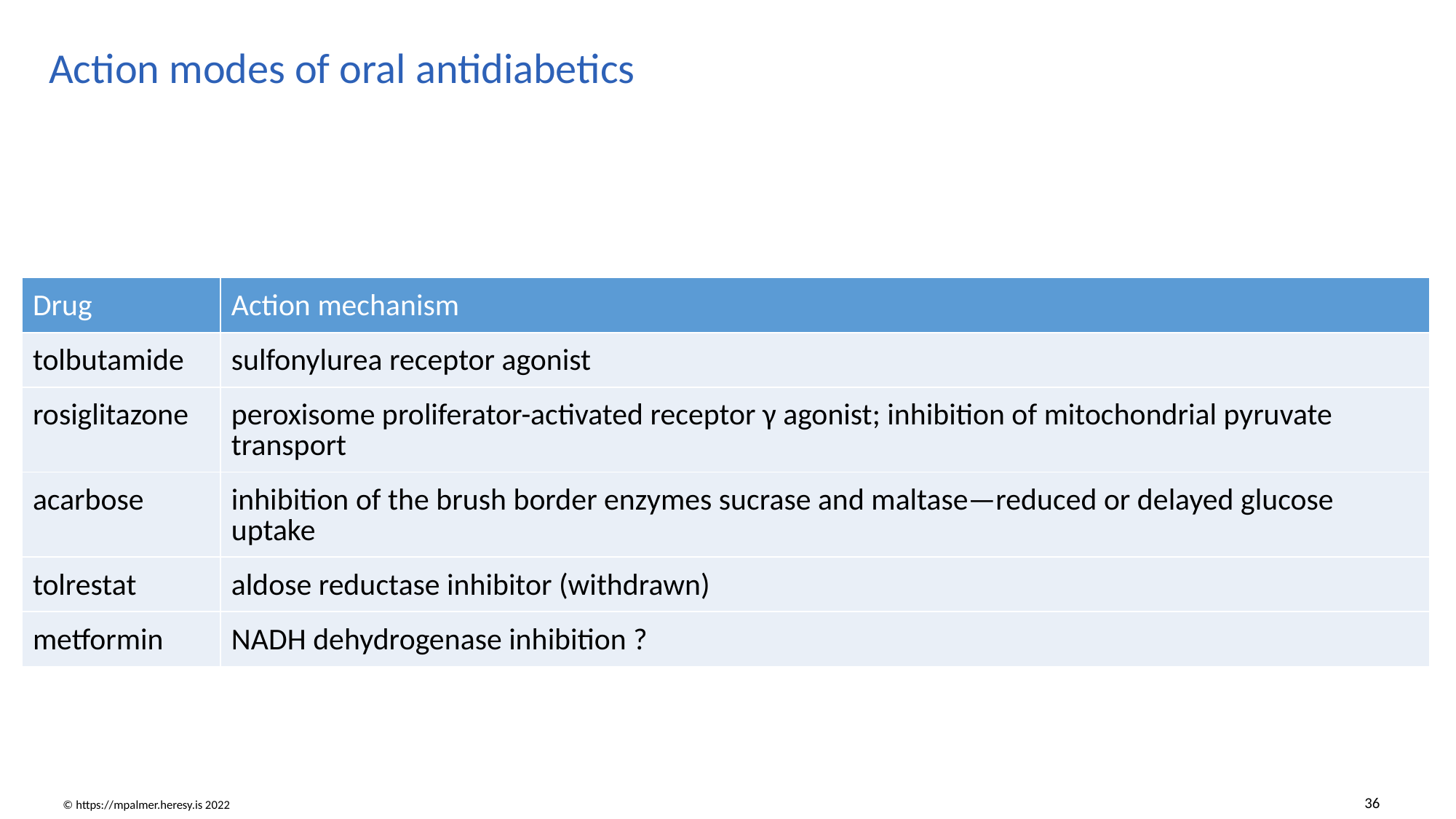

# Action modes of oral antidiabetics
| Drug | Action mechanism |
| --- | --- |
| tolbutamide | sulfonylurea receptor agonist |
| rosiglitazone | peroxisome proliferator-activated receptor γ agonist; inhibition of mitochondrial pyruvate transport |
| acarbose | inhibition of the brush border enzymes sucrase and maltase—reduced or delayed glucose uptake |
| tolrestat | aldose reductase inhibitor (withdrawn) |
| metformin | NADH dehydrogenase inhibition ? |